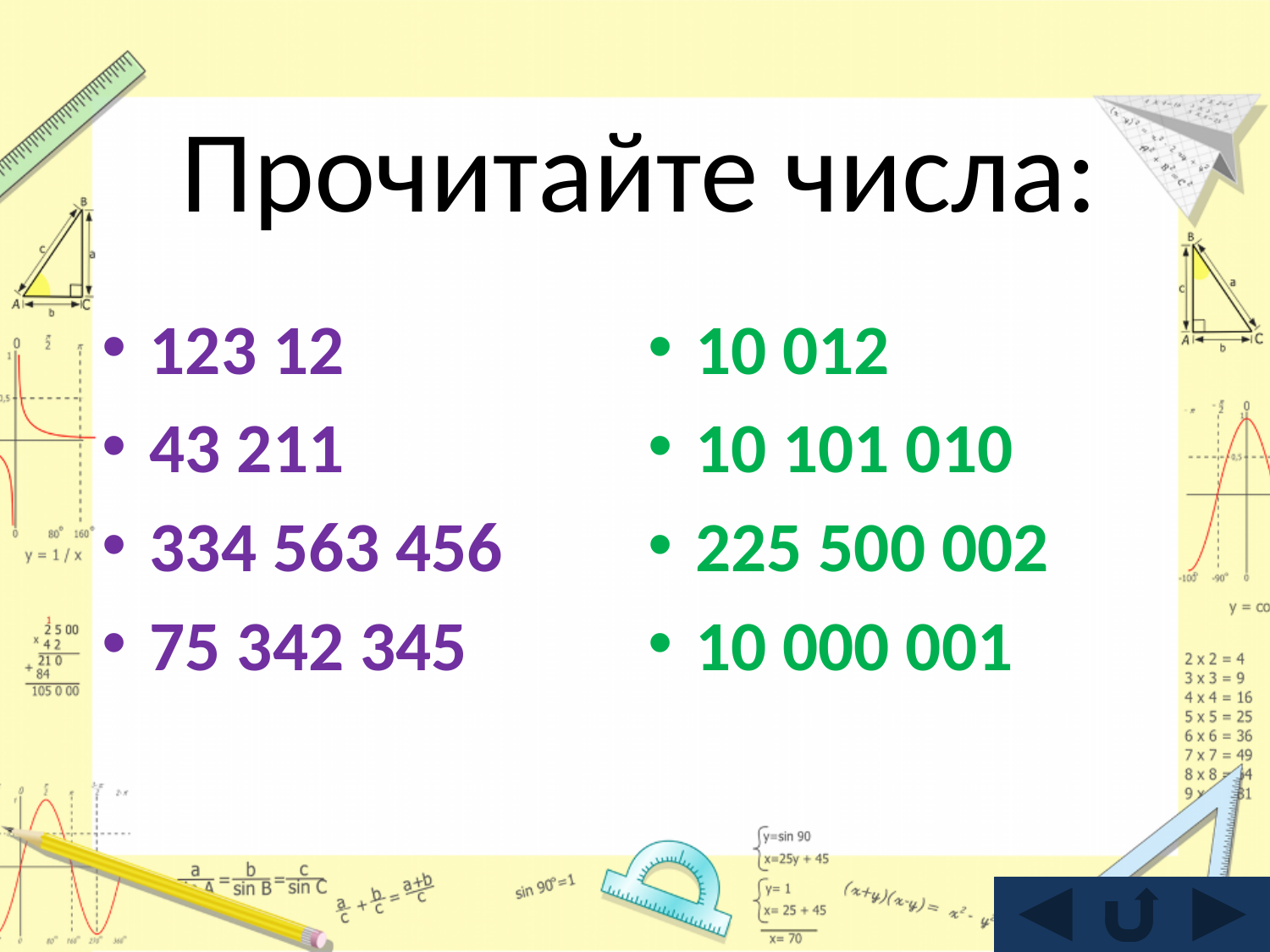

#
Прочитайте числа:
123 12
43 211
334 563 456
75 342 345
10 012
10 101 010
225 500 002
10 000 001